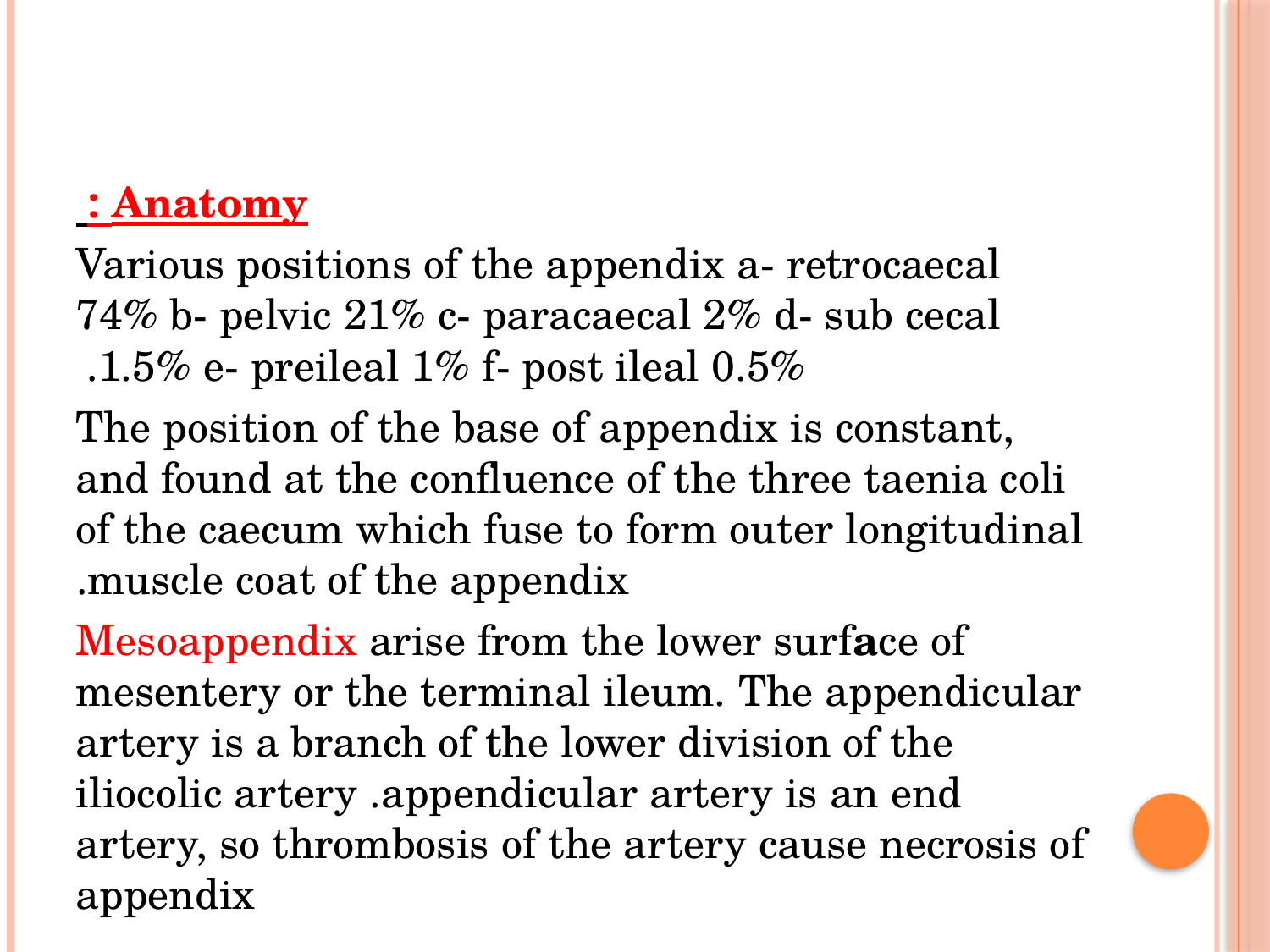

#
Anatomy :
Various positions of the appendix a- retrocaecal 74% b- pelvic 21% c- paracaecal 2% d- sub cecal 1.5% e- preileal 1% f- post ileal 0.5%.
The position of the base of appendix is constant, and found at the confluence of the three taenia coli of the caecum which fuse to form outer longitudinal muscle coat of the appendix.
Mesoappendix arise from the lower surface of mesentery or the terminal ileum. The appendicular artery is a branch of the lower division of the iliocolic artery .appendicular artery is an end artery, so thrombosis of the artery cause necrosis of appendix